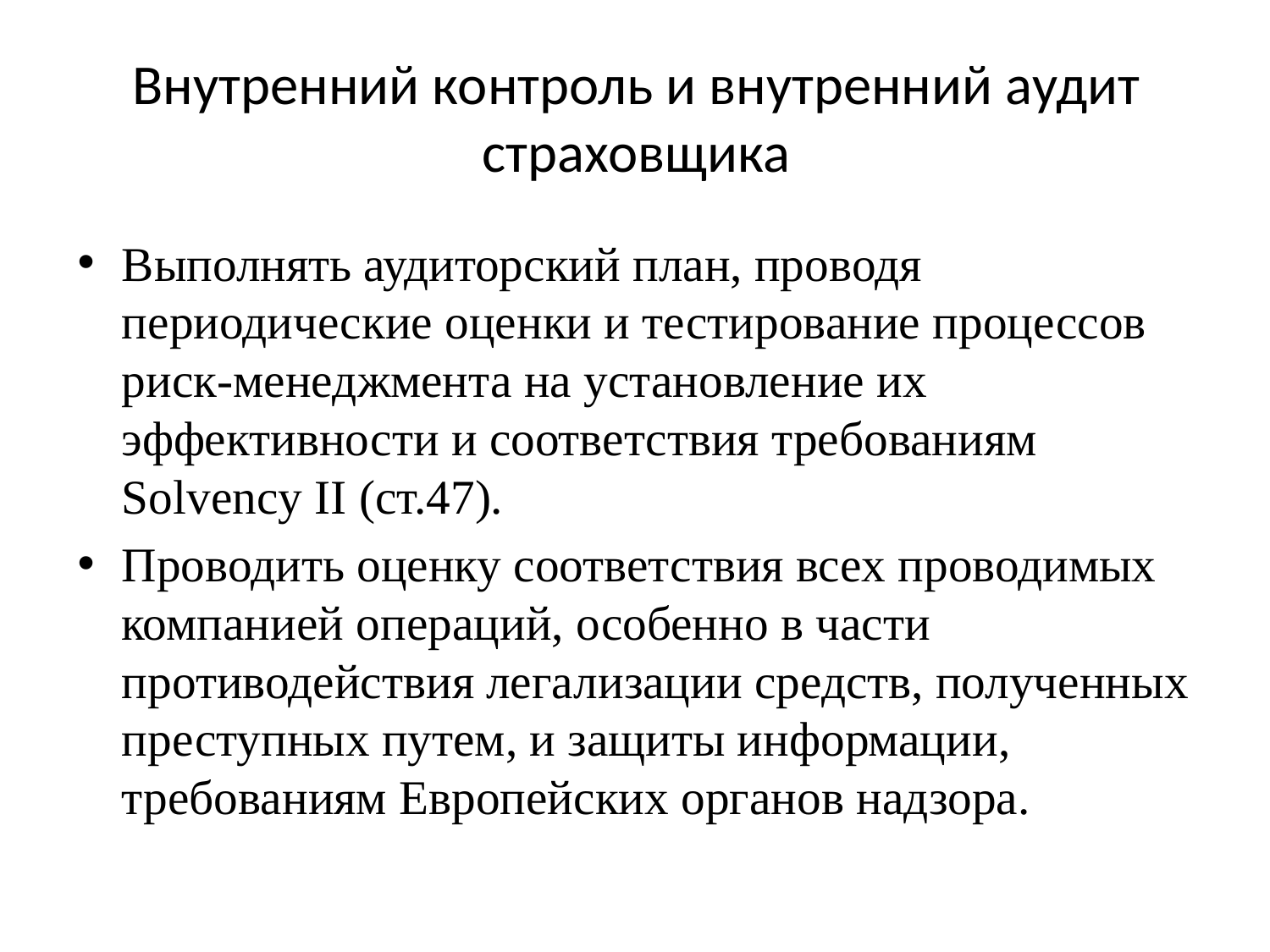

# Внутренний контроль и внутренний аудит страховщика
Выполнять аудиторский план, проводя периодические оценки и тестирование процессов риск-менеджмента на установление их эффективности и соответствия требованиям Solvency II (ст.47).
Проводить оценку соответствия всех проводимых компанией операций, особенно в части противодействия легализации средств, полученных преступных путем, и защиты информации, требованиям Европейских органов надзора.